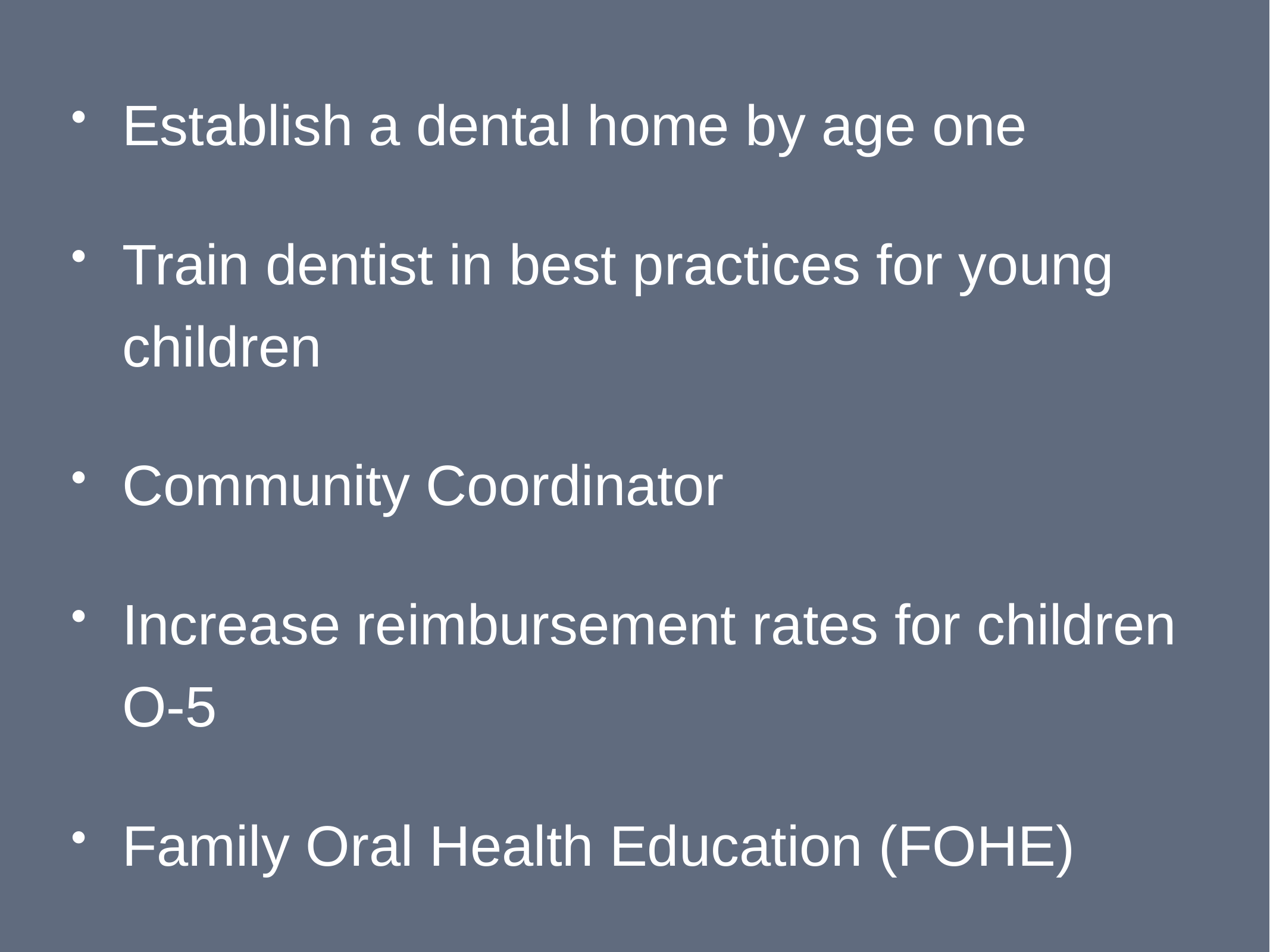

Establish a dental home by age one
Train dentist in best practices for young children
Community Coordinator
Increase reimbursement rates for children O-5
Family Oral Health Education (FOHE)